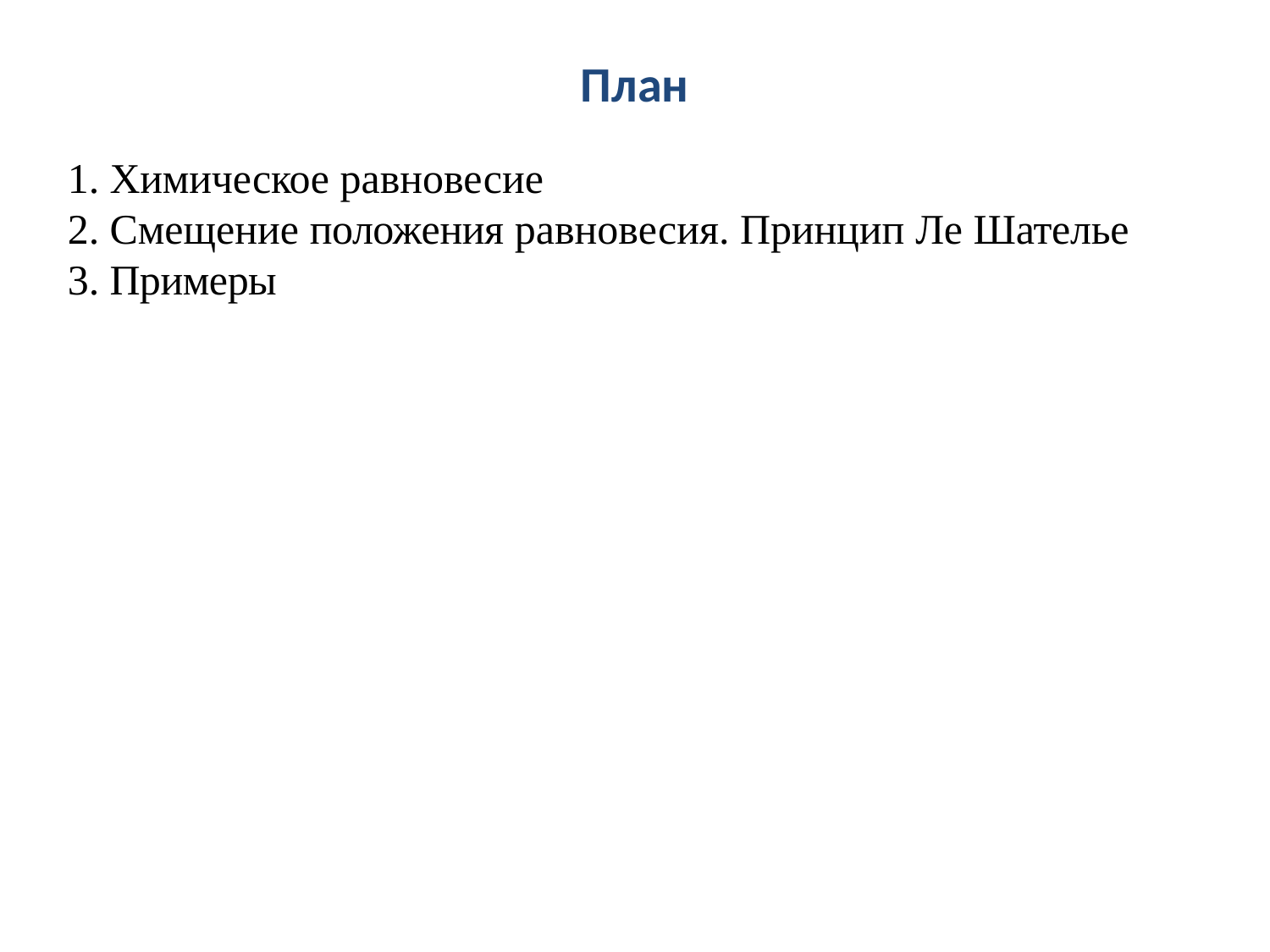

# План
Химическое равновесие
Смещение положения равновесия. Принцип Ле Шателье
Примеры